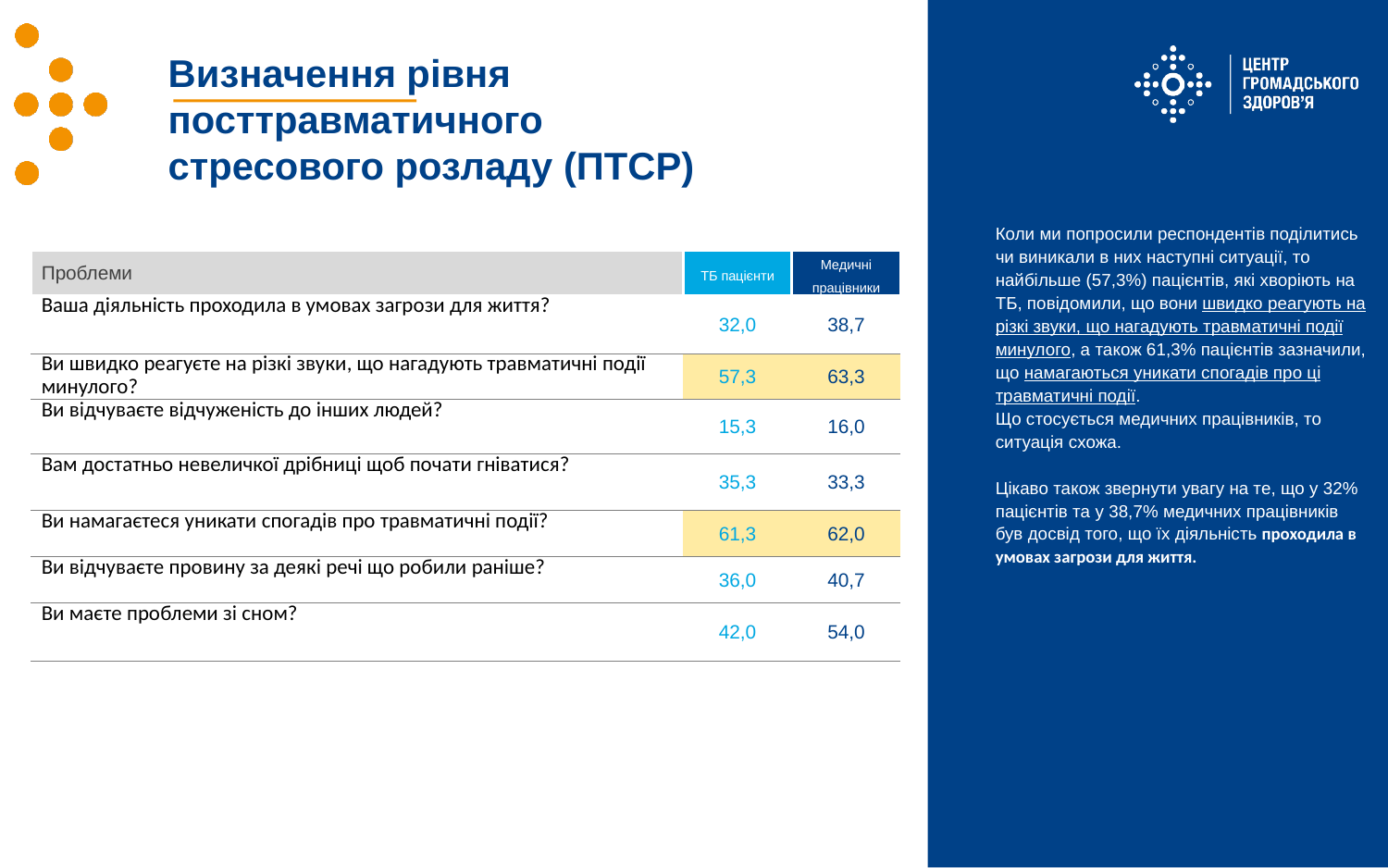

Визначення рівня посттравматичного
стресового розладу (ПТСР)

|  |  |  |
| --- | --- | --- |
| Проблеми | ТБ пацієнти | Медичні працівники |
| Ваша діяльність проходила в умовах загрози для життя? | 32,0 | 38,7 |
| Ви швидко реагуєте на різкі звуки, що нагадують травматичні події минулого? | 57,3 | 63,3 |
| Ви відчуваєте відчуженість до інших людей? | 15,3 | 16,0 |
| Вам достатньо невеличкої дрібниці щоб почати гніватися? | 35,3 | 33,3 |
| Ви намагаєтеся уникати спогадів про травматичні події? | 61,3 | 62,0 |
| Ви відчуваєте провину за деякі речі що робили раніше? | 36,0 | 40,7 |
| Ви маєте проблеми зі сном? | 42,0 | 54,0 |
| Коли ми попросили респондентів поділитись чи виникали в них наступні ситуації, то найбільше (57,3%) пацієнтів, які хворіють на ТБ, повідомили, що вони швидко реагують на різкі звуки, що нагадують травматичні події минулого, а також 61,3% пацієнтів зазначили, що намагаються уникати спогадів про ці травматичні події. Що стосується медичних працівників, то ситуація схожа. Цікаво також звернути увагу на те, що у 32% пацієнтів та у 38,7% медичних працівників був досвід того, що їх діяльність проходила в умовах загрози для життя. |
| --- |